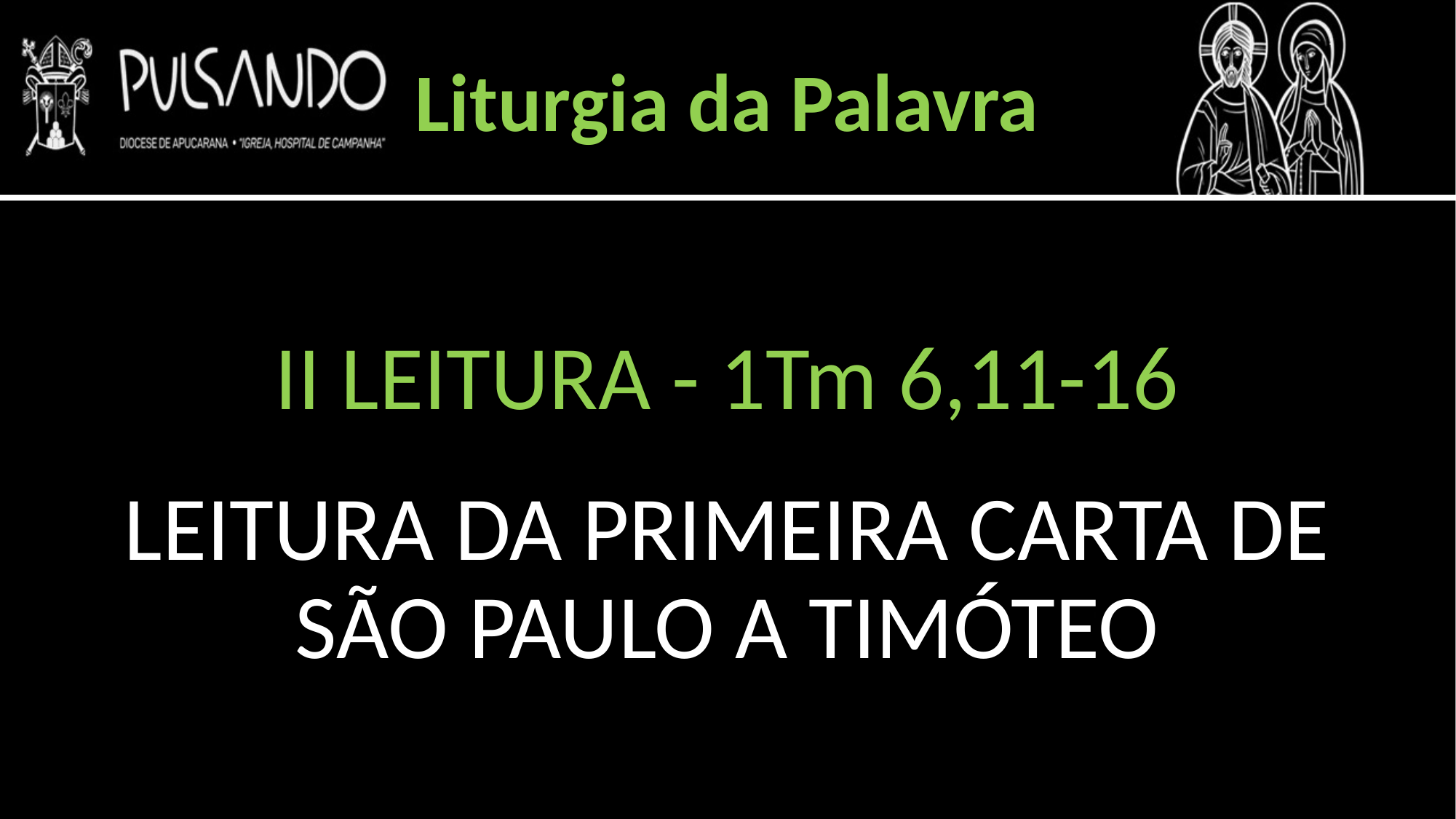

Liturgia da Palavra

II LEITURA - 1Tm 6,11-16

LEITURA DA PRIMEIRA CARTA DE SÃO PAULO A TIMÓTEO